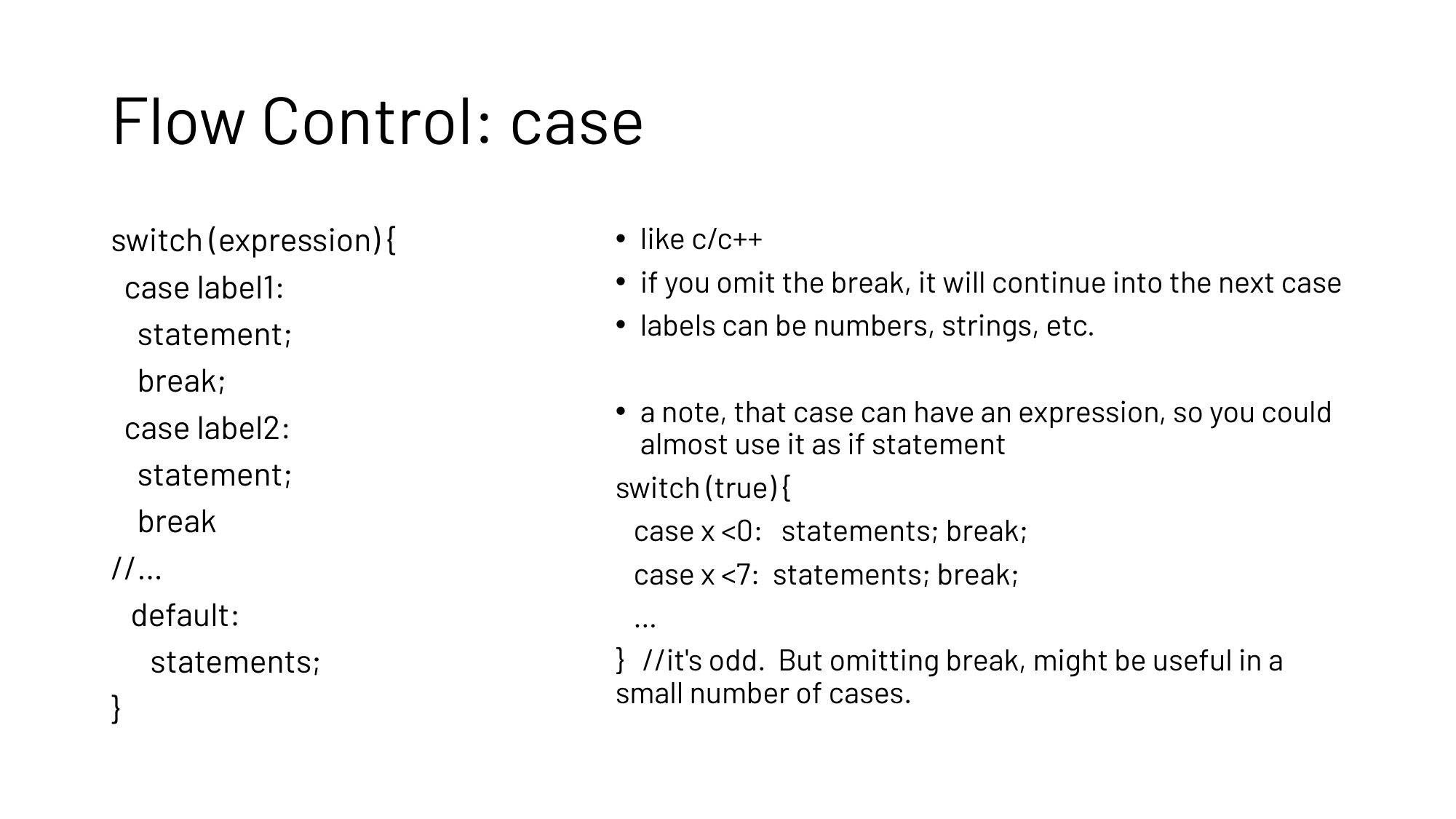

# Flow Control: case
switch (expression) {
  case label1:
    statement;
    break;
  case label2:
    statement;
    break
//…
   default:
      statements;
}
like c/c++
if you omit the break, it will continue into the next case
labels can be numbers, strings, etc.

a note, that case can have an expression, so you could almost use it as if statement
switch (true) {
   case x <0:   statements; break;
   case x <7:  statements; break;
   …
}   //it's odd.  But omitting break, might be useful in a small number of cases.